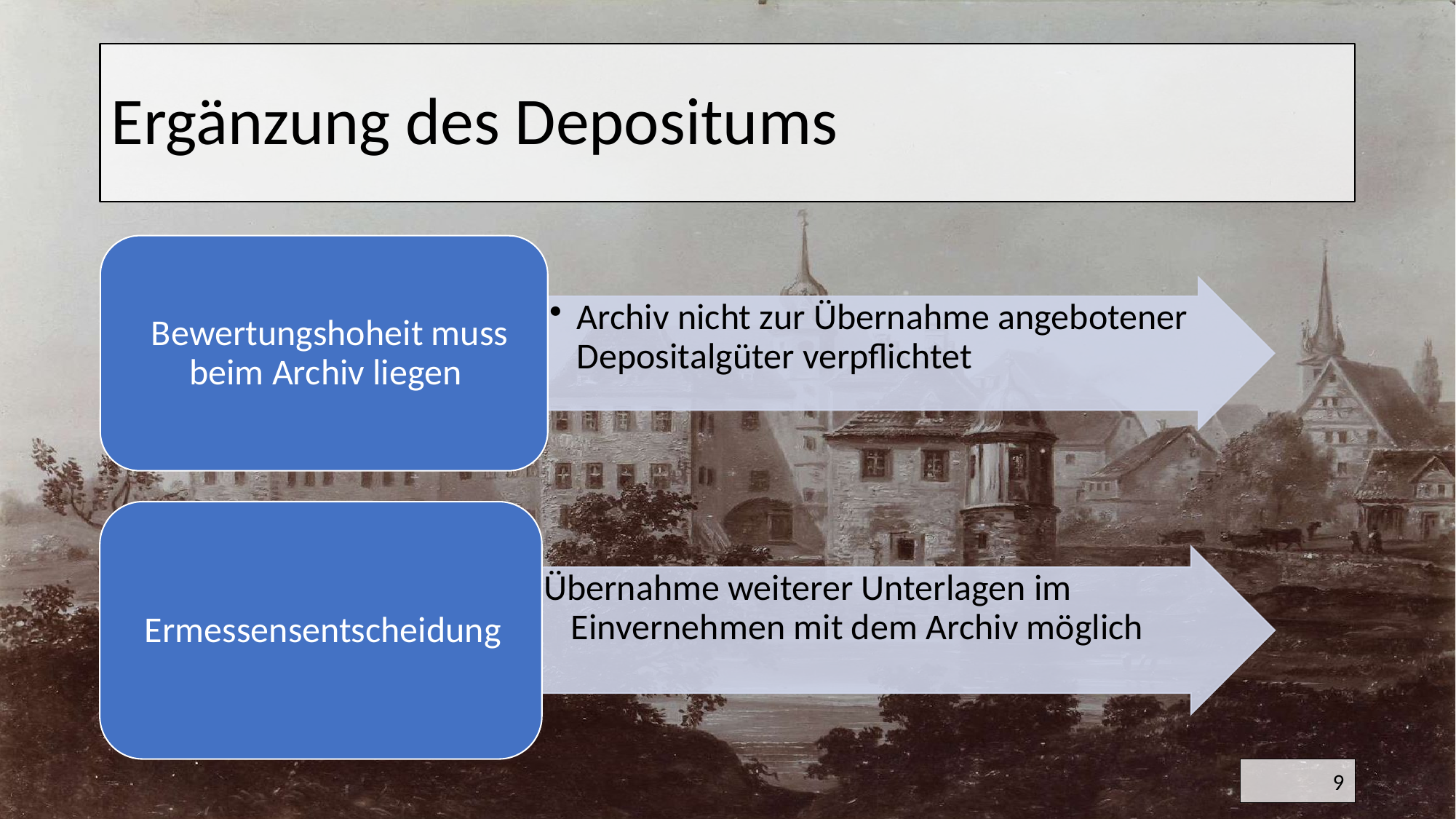

# Ergänzung des Depositums
Archiv nicht zur Übernahme angebotener Depositalgüter verpflichtet
Bewertungshoheit muss beim Archiv liegen
Übernahme weiterer Unterlagen im Einvernehmen mit dem Archiv möglich
Ermessensentscheidung

9